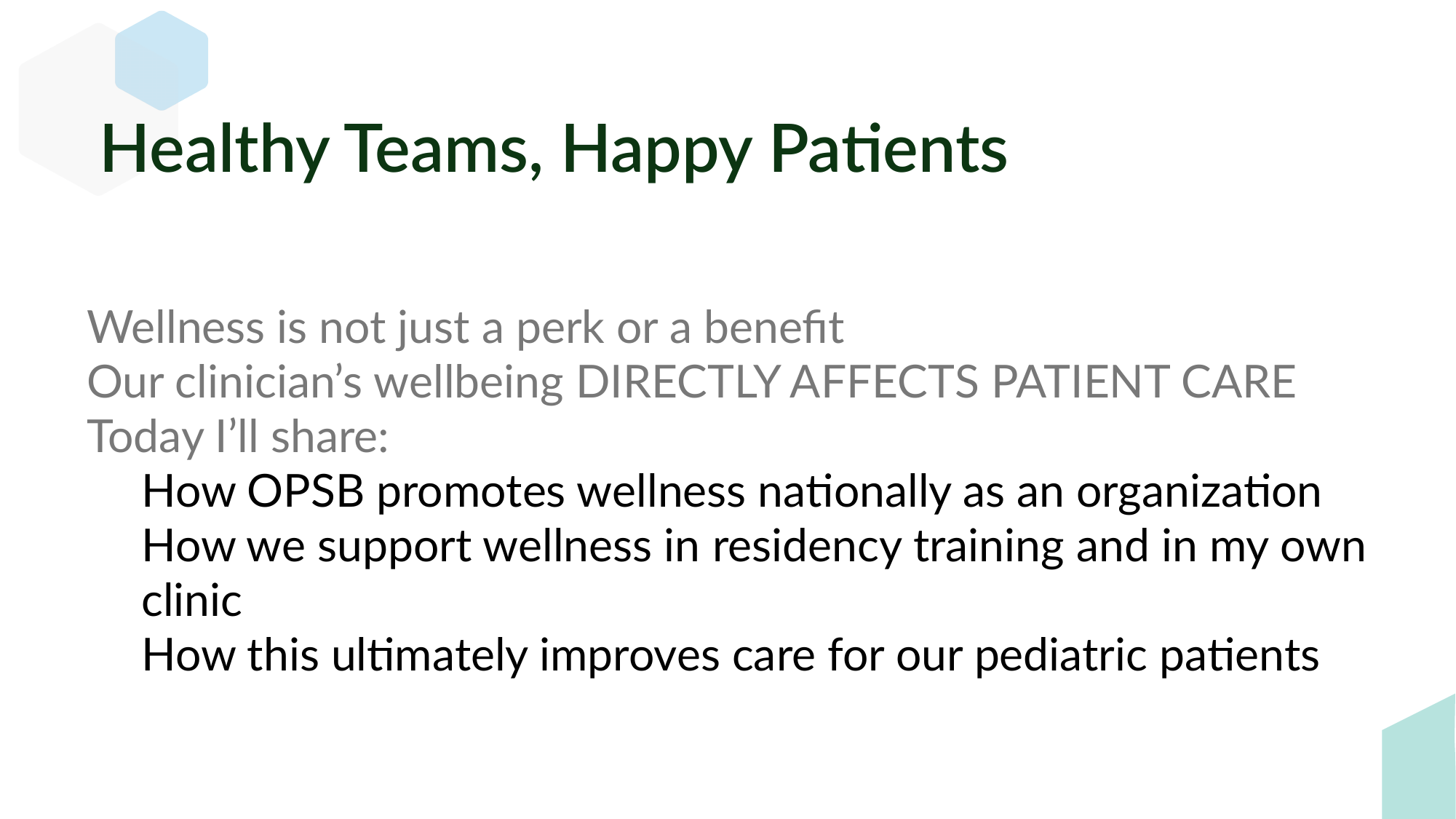

# Healthy Teams, Happy Patients
Wellness is not just a perk or a benefit
Our clinician’s wellbeing DIRECTLY AFFECTS PATIENT CARE
Today I’ll share:
How OPSB promotes wellness nationally as an organization
How we support wellness in residency training and in my own clinic
How this ultimately improves care for our pediatric patients